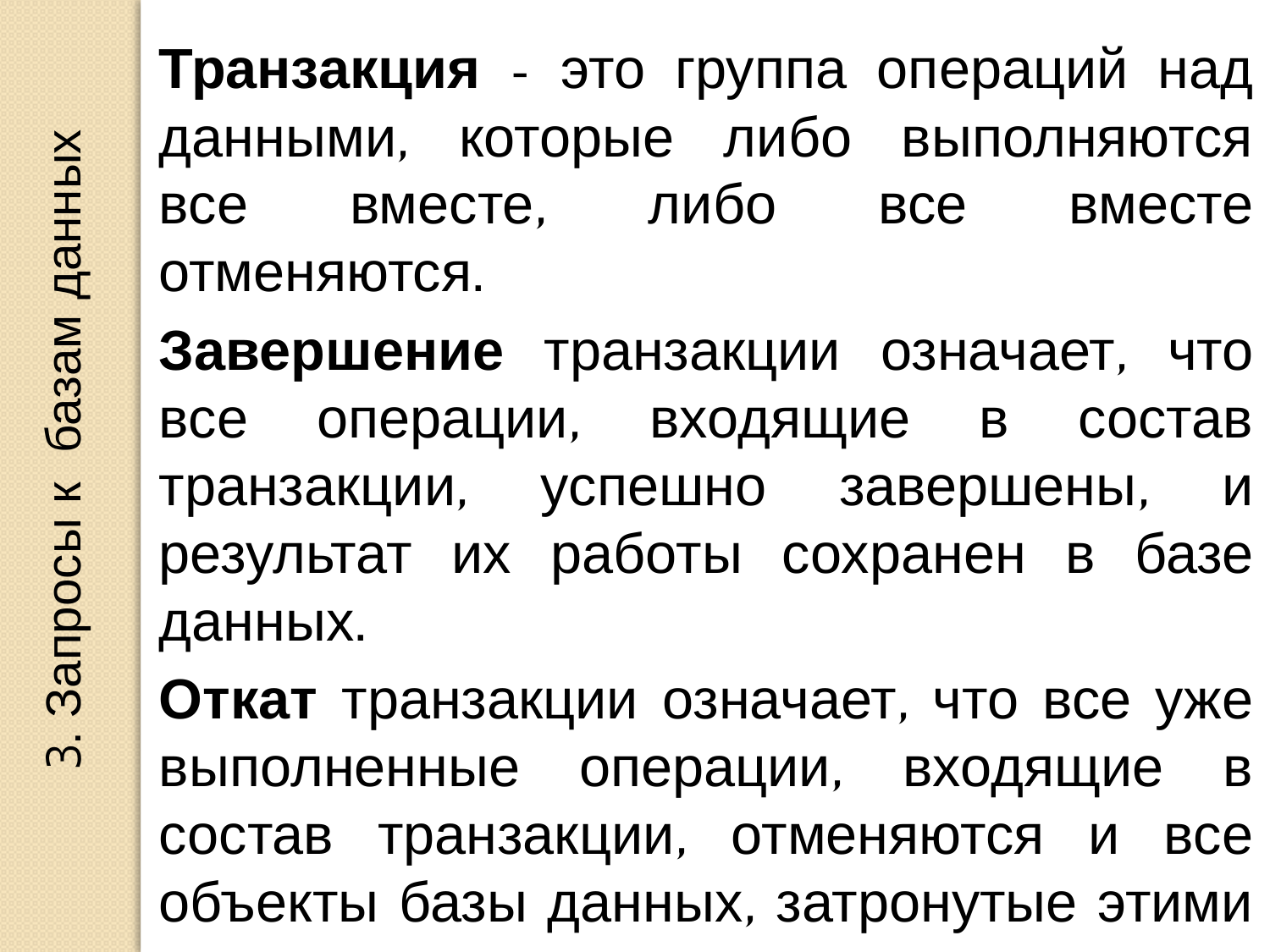

Транзакция - это группа операций над данными, которые либо выполняются все вместе, либо все вместе отменяются.
Завершение транзакции означает, что все операции, входящие в состав транзакции, успешно завершены, и результат их работы сохранен в базе данных.
Откат транзакции означает, что все уже выполненные операции, входящие в состав транзакции, отменяются и все объекты базы данных, затронутые этими операциями, возвращены в исходное состояние.
3. Запросы к  базам данных